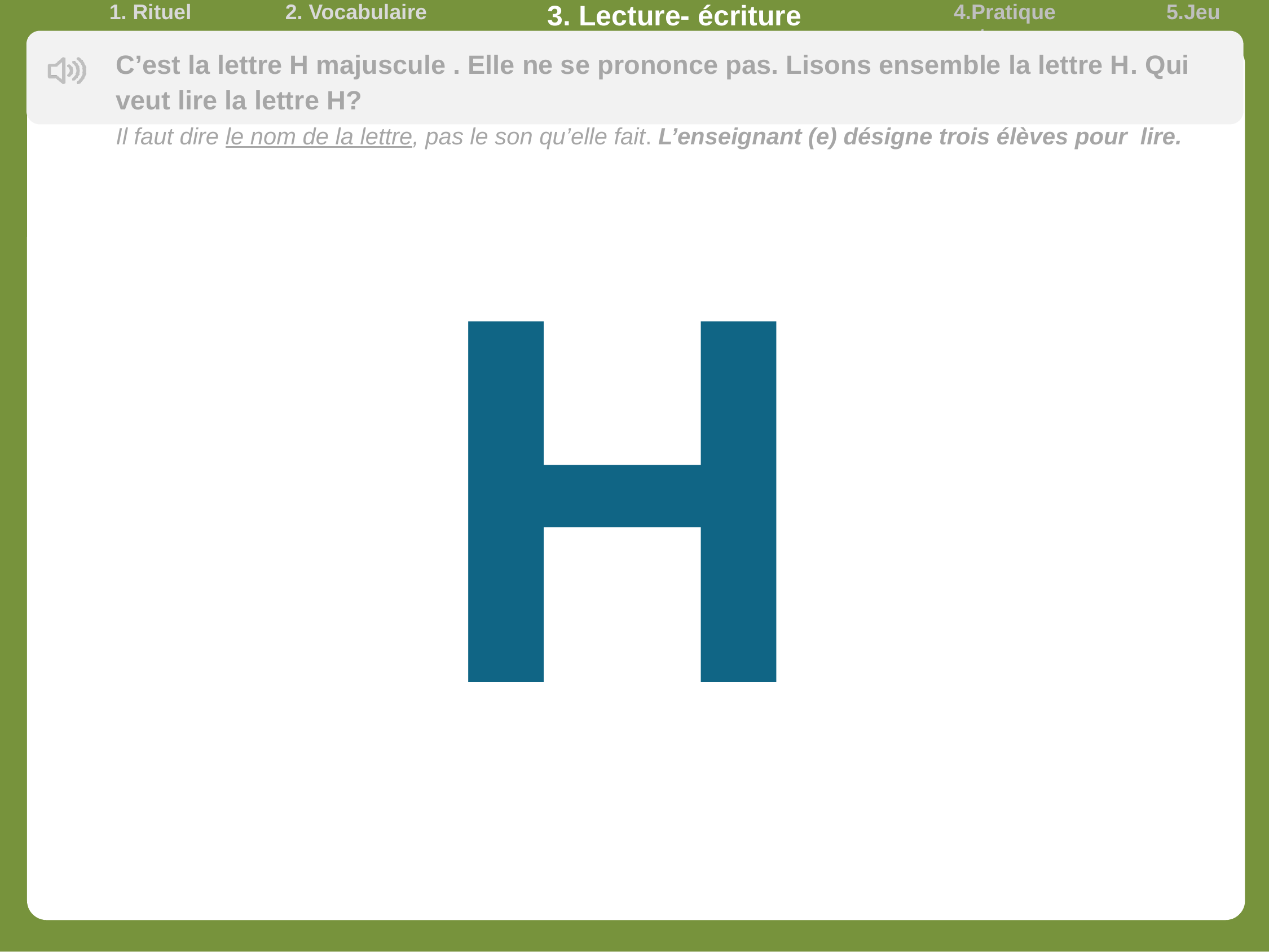

| 1. Rituel | 2. Vocabulaire | 3. Lecture- écriture | 4.Pratique autonome | 5.Jeu |
| --- | --- | --- | --- | --- |

C’est la lettre H majuscule . Elle ne se prononce pas. Lisons ensemble la lettre H. Qui veut lire la lettre H?
Il faut dire le nom de la lettre, pas le son qu’elle fait. L’enseignant (e) désigne trois élèves pour  lire.

H